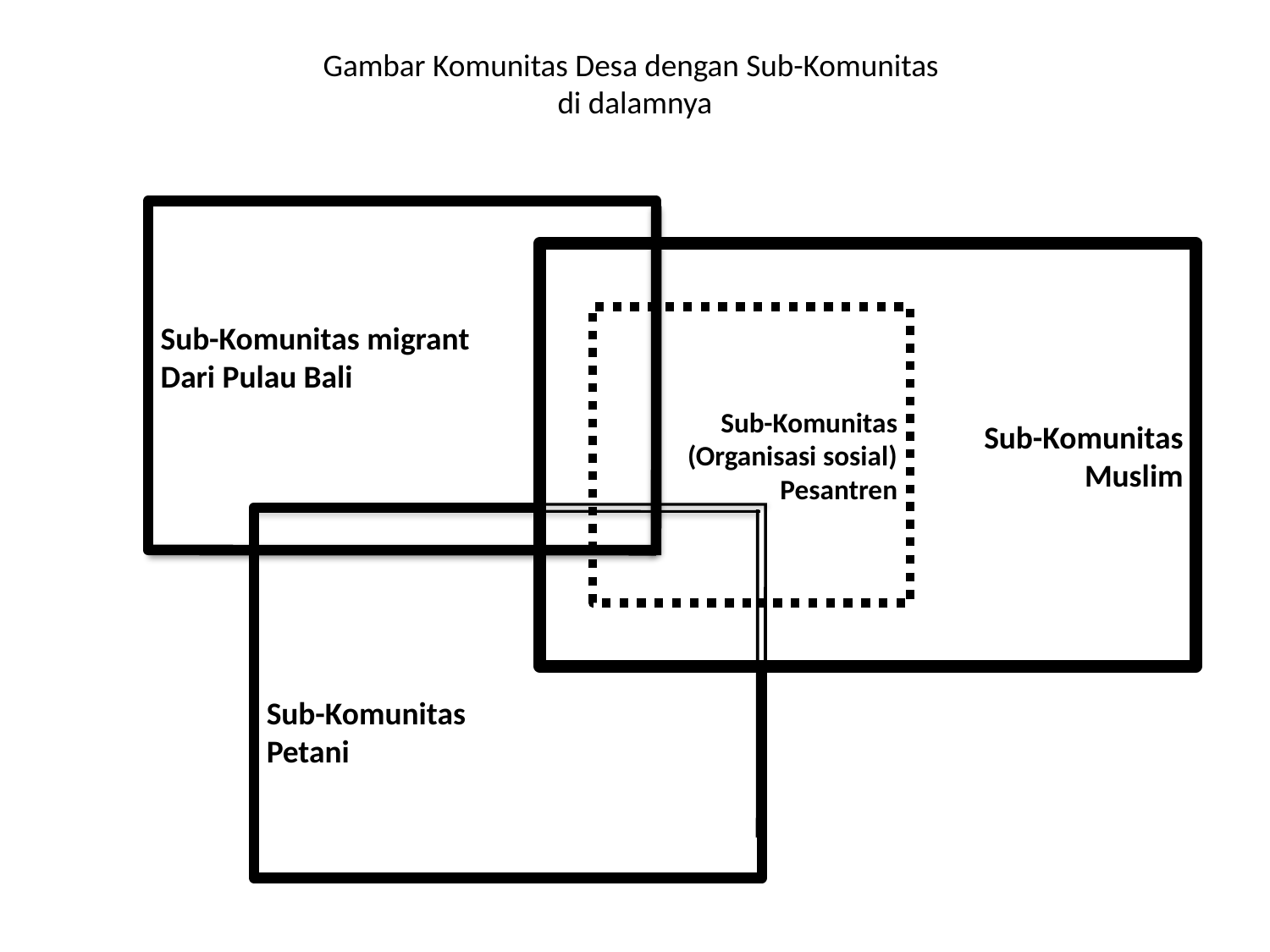

# Gambar Komunitas Desa dengan Sub-Komunitas di dalamnya
Sub-Komunitas migrant
Dari Pulau Bali

Sub-Komunitas
Muslim
Sub-Komunitas
(Organisasi sosial)
Pesantren

Sub-Komunitas
Petani